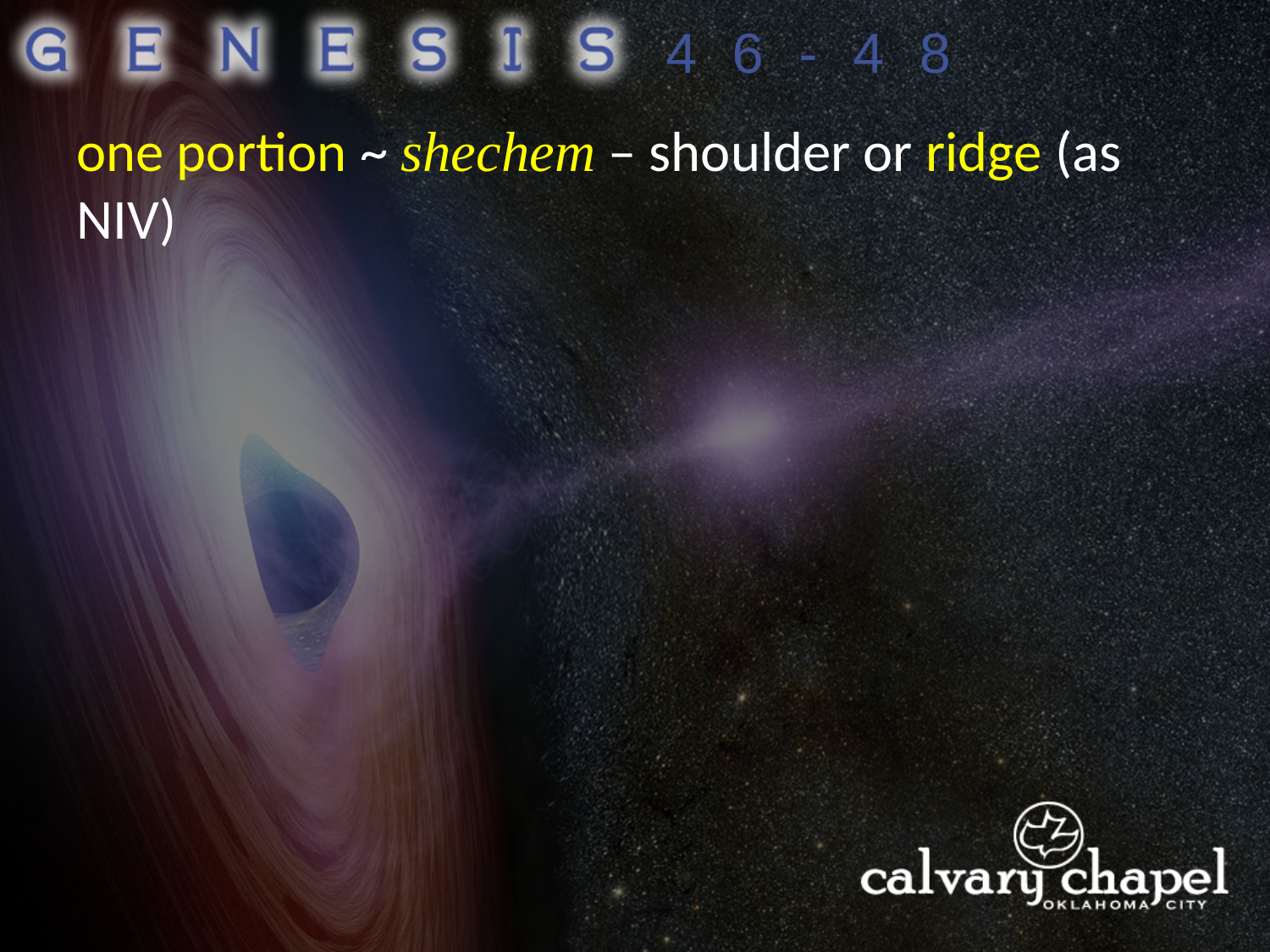

46-48
one portion ~ shechem – shoulder or ridge (as NIV)